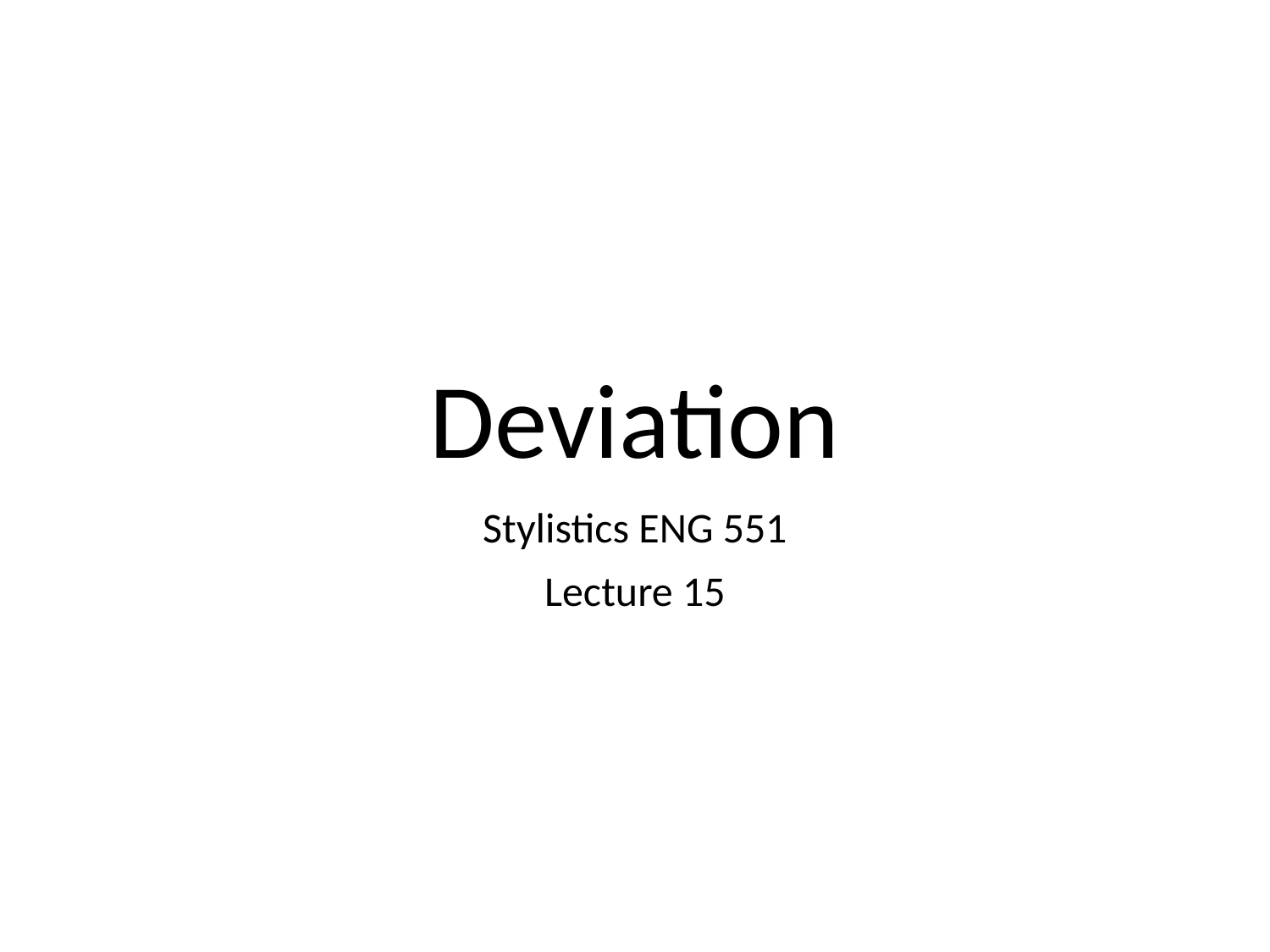

# Deviation
Stylistics ENG 551
Lecture 15